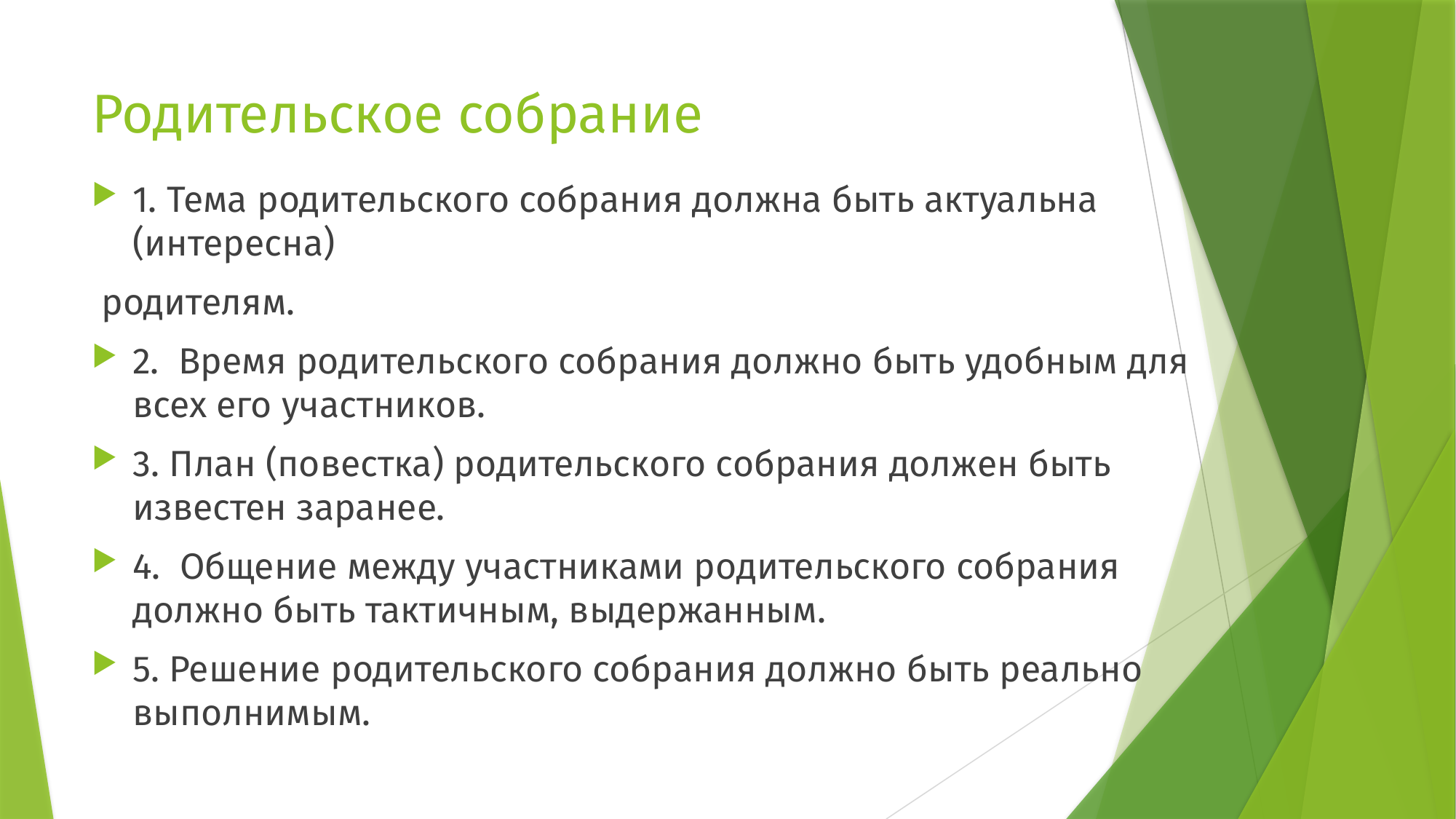

# Родительское собрание
1. Тема родительского собрания должна быть актуальна (интересна)
 родителям.
2.  Время родительского собрания должно быть удобным для всех его участников.
3. План (повестка) родительского собрания должен быть известен заранее.
4.  Общение между участниками родительского собрания должно быть тактичным, выдержанным.
5. Решение родительского собрания должно быть реально выполнимым.